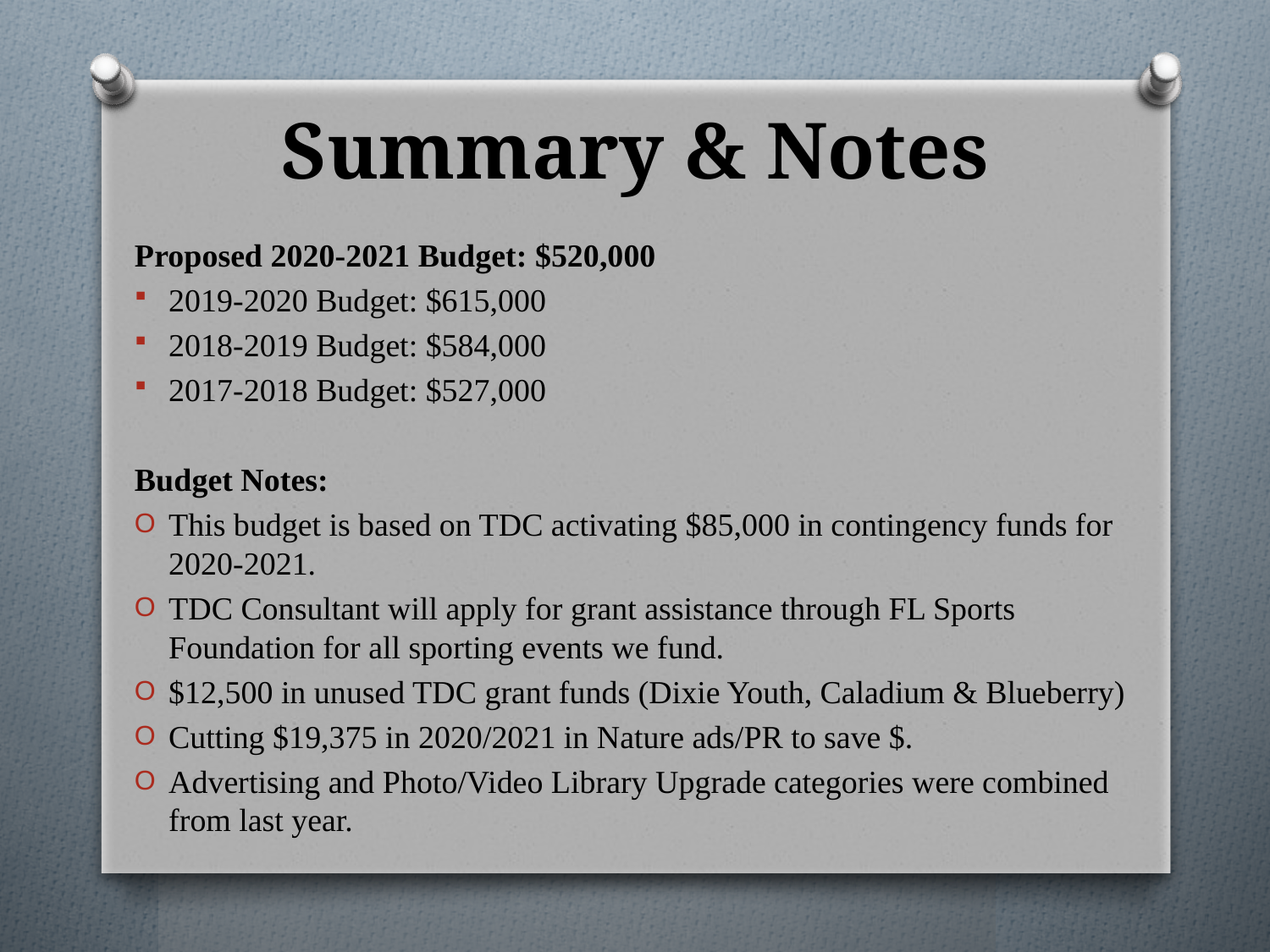

# Summary & Notes
Proposed 2020-2021 Budget: $520,000
2019-2020 Budget: $615,000
2018-2019 Budget: $584,000
2017-2018 Budget: $527,000

Budget Notes:
This budget is based on TDC activating $85,000 in contingency funds for 2020-2021.
TDC Consultant will apply for grant assistance through FL Sports Foundation for all sporting events we fund.
$12,500 in unused TDC grant funds (Dixie Youth, Caladium & Blueberry)
Cutting $19,375 in 2020/2021 in Nature ads/PR to save $.
Advertising and Photo/Video Library Upgrade categories were combined from last year.